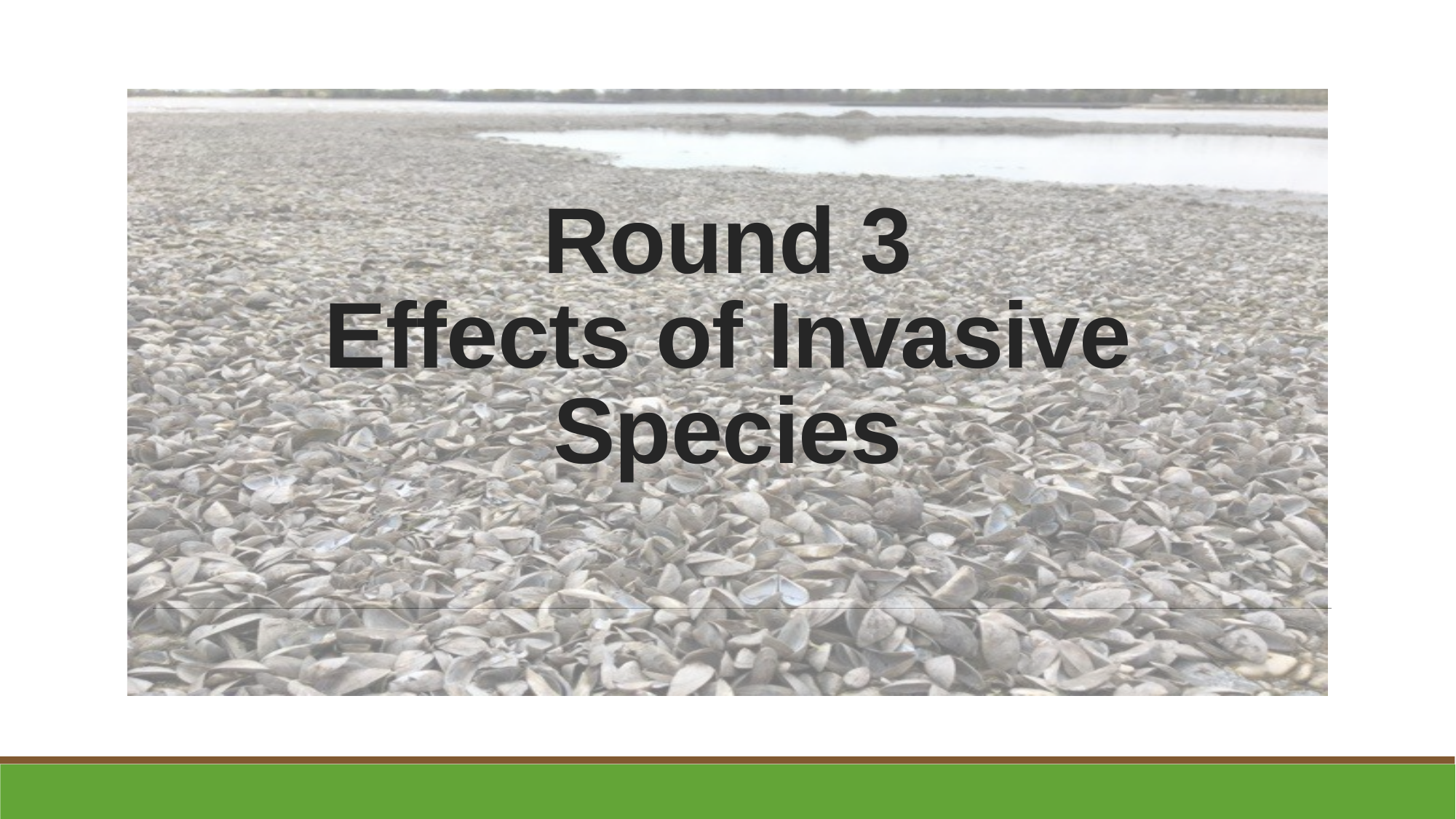

# Round 3 Effects of Invasive Species